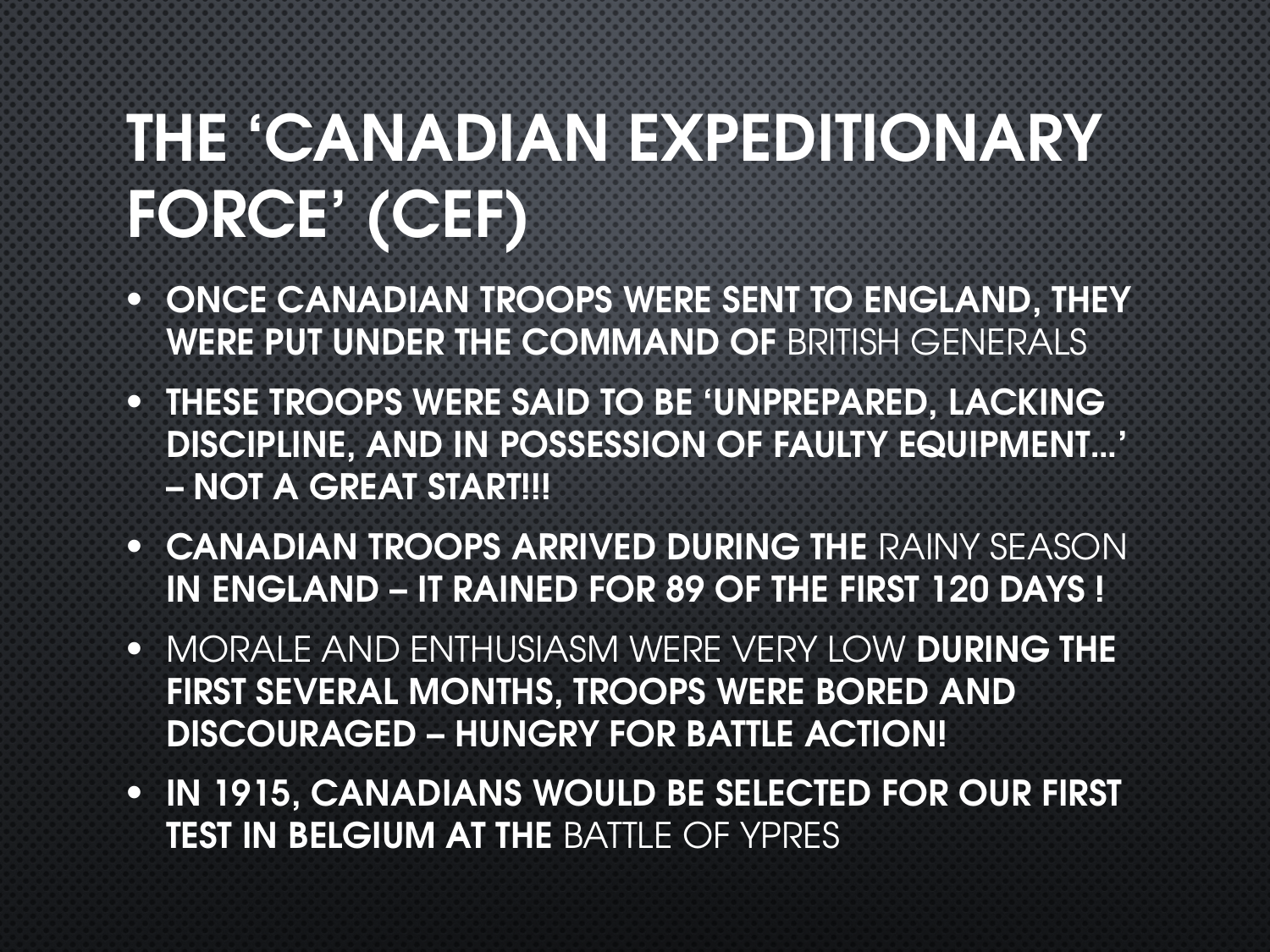

# The ‘Canadian expeditionary force’ (CEF)
Once Canadian troops were sent to England, they were put under the command of British Generals
These troops were said to be ‘unprepared, lacking discipline, and in possession of faulty equipment…’ – not a great start!!!
Canadian troops arrived during the rainy season in England – it rained for 89 of the first 120 days !
Morale and enthusiasm were very low during the first several months, troops were bored and discouraged – hungry for battle action!
In 1915, Canadians would be selected for our first test in Belgium at the Battle of Ypres